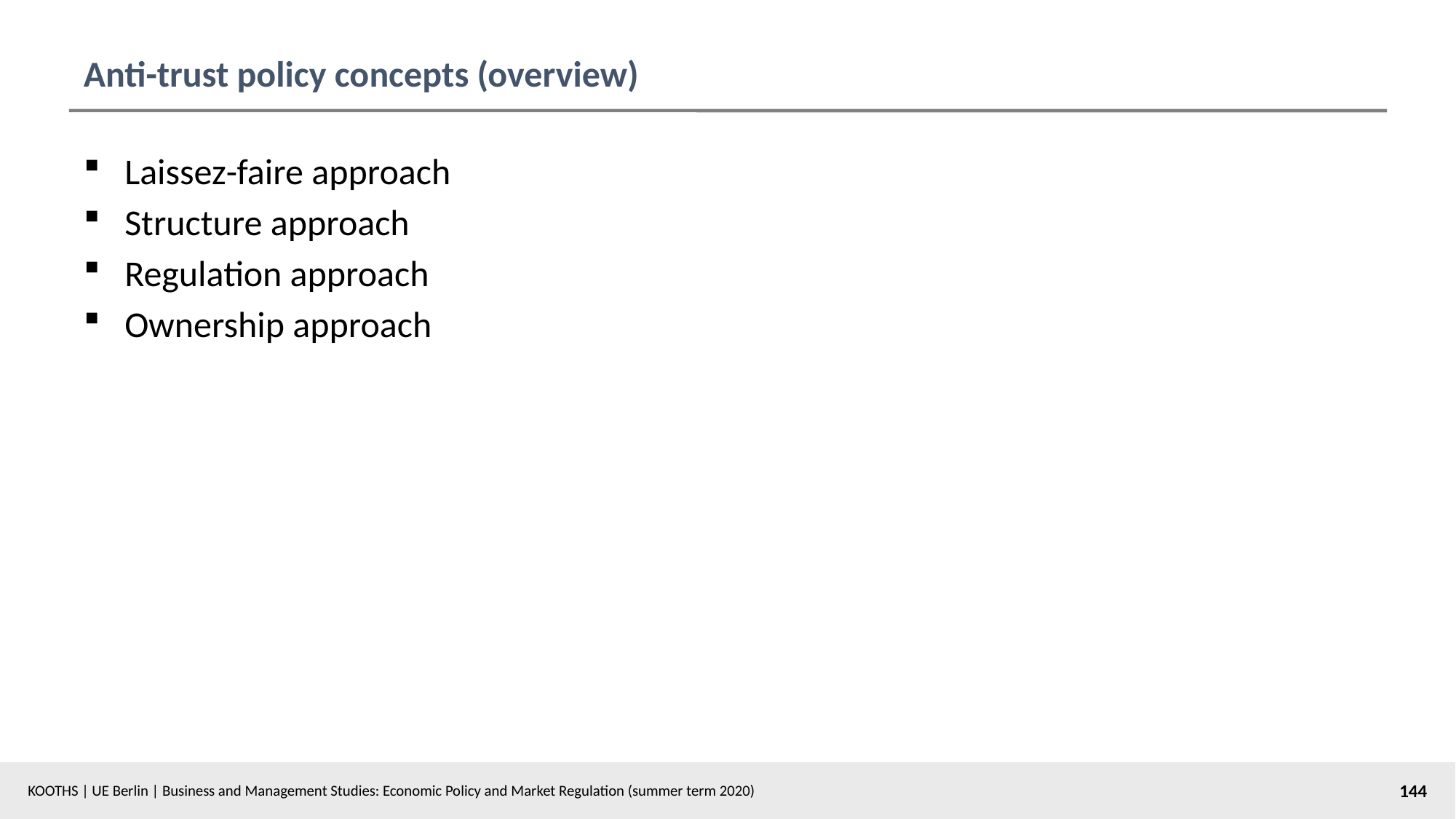

# Anti-trust policy concepts (overview)
Laissez-faire approach
Structure approach
Regulation approach
Ownership approach